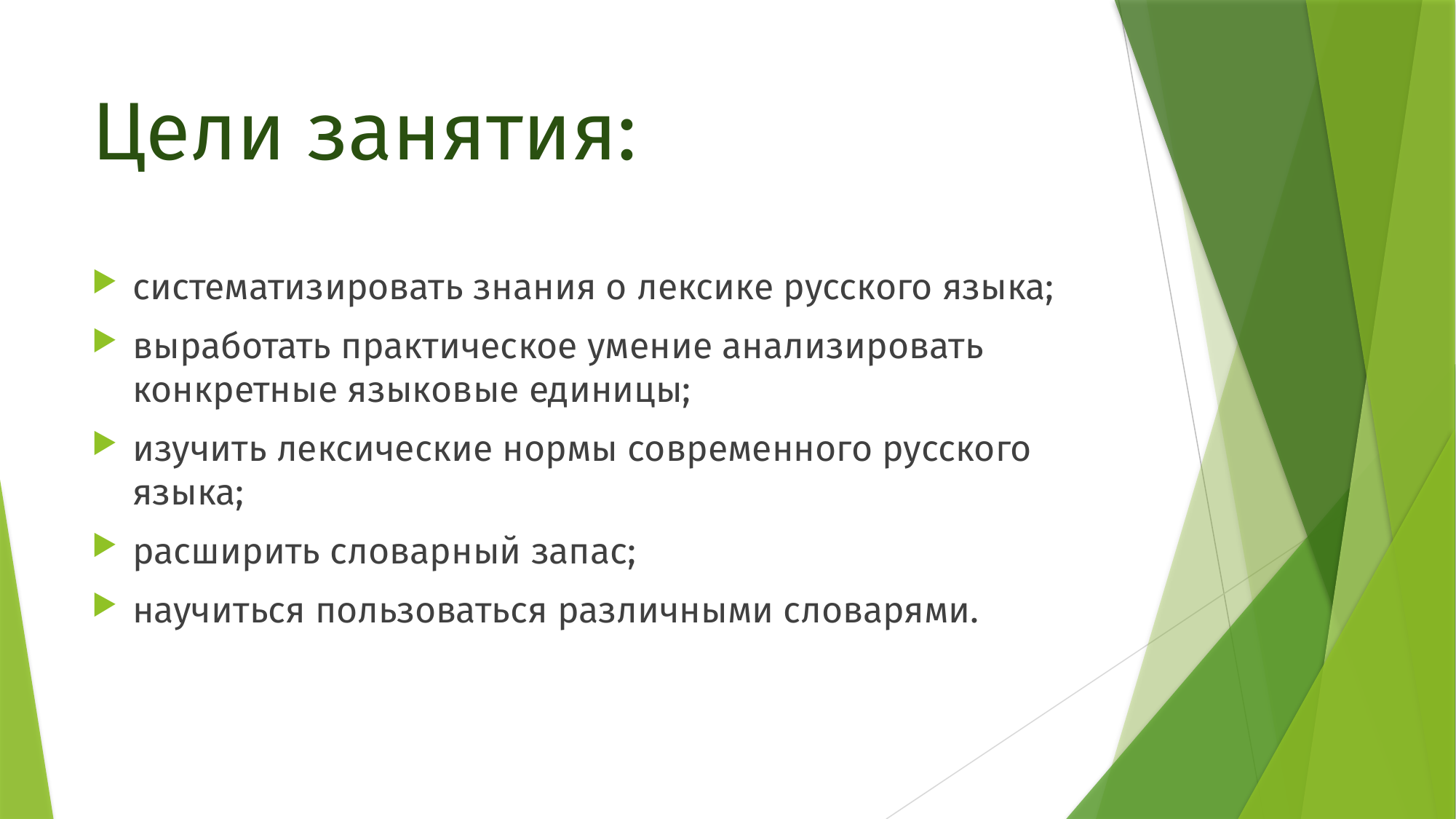

# Цели занятия:
систематизировать знания о лексике русского языка;
выработать практическое умение анализировать конкретные языковые единицы;
изучить лексические нормы современного русского языка;
расширить словарный запас;
научиться пользоваться различными словарями.